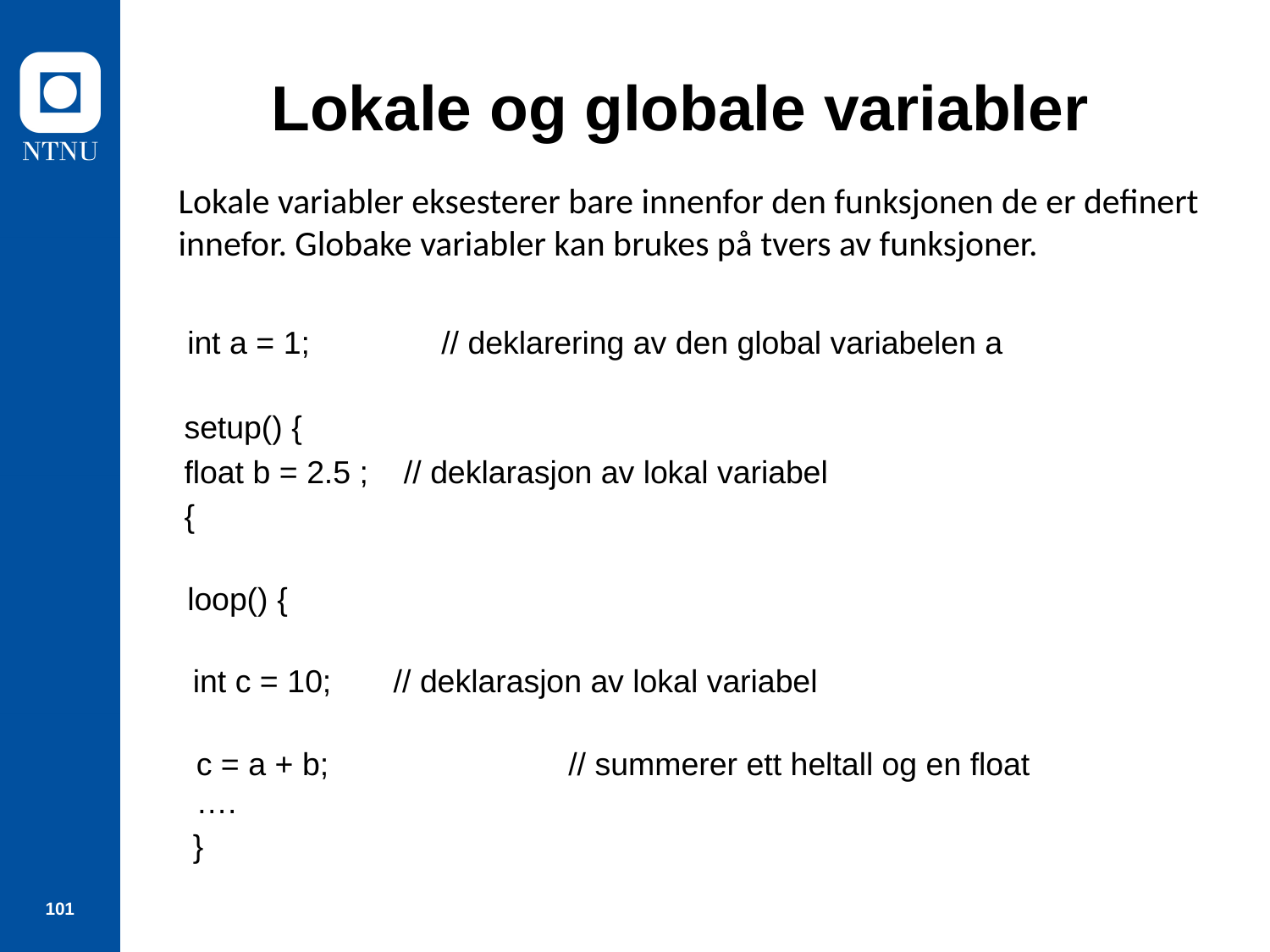

# Lokale og globale variabler
Lokale variabler eksesterer bare innenfor den funksjonen de er definert innefor. Globake variabler kan brukes på tvers av funksjoner.
	int a = 1;		// deklarering av den global variabelen a
     setup() {
     float b = 2.5 ;    // deklarasjon av lokal variabel
     {
loop() {
      int c = 10;       // deklarasjon av lokal variabel
 c = a + b;		// summerer ett heltall og en float
 ….
      }